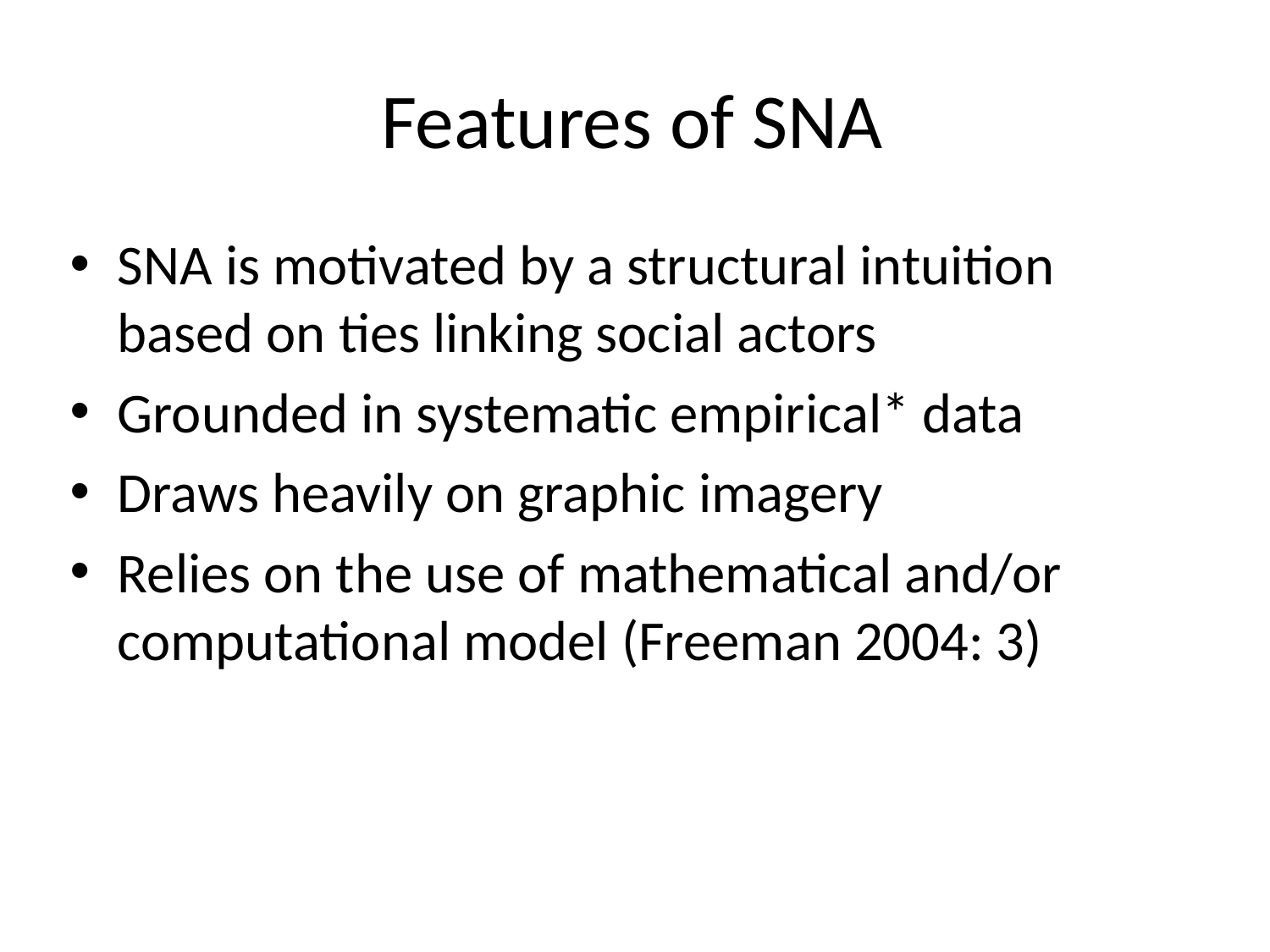

# Features of SNA
SNA is motivated by a structural intuition based on ties linking social actors
Grounded in systematic empirical* data
Draws heavily on graphic imagery
Relies on the use of mathematical and/or computational model (Freeman 2004: 3)